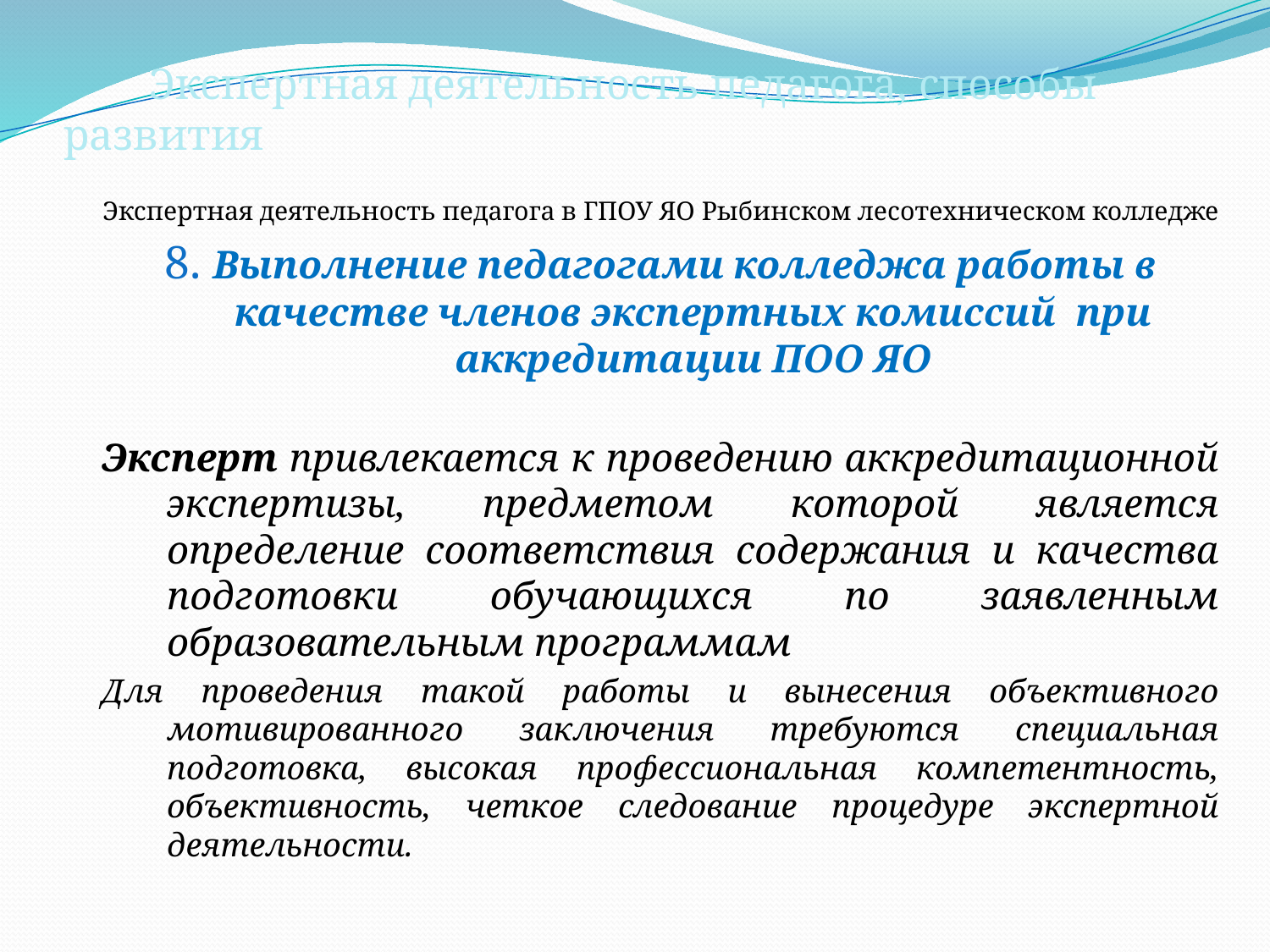

# Экспертная деятельность педагога, способы развития
Экспертная деятельность педагога в ГПОУ ЯО Рыбинском лесотехническом колледже
8. Выполнение педагогами колледжа работы в качестве членов экспертных комиссий  при аккредитации ПОО ЯО

Эксперт привлекается к проведению аккредитационной экспертизы, предметом которой является определение соответствия содержания и качества подготовки обучающихся по заявленным образовательным программам
Для проведения такой работы и вынесения объективного мотивированного заключения требуются специальная подготовка, высокая профессиональная компетентность, объективность, четкое следование процедуре экспертной деятельности.